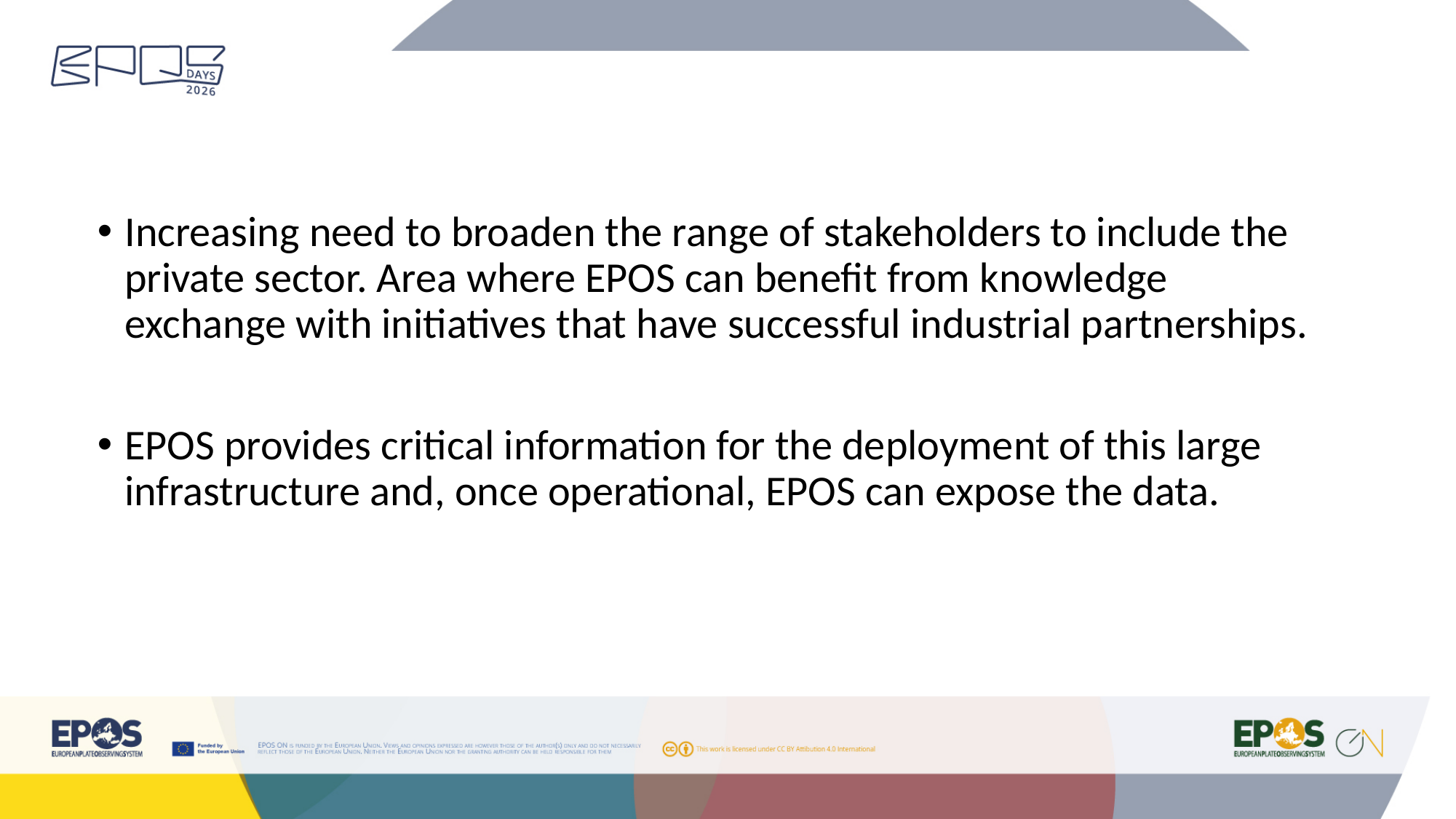

Increasing need to broaden the range of stakeholders to include the private sector. Area where EPOS can benefit from knowledge exchange with initiatives that have successful industrial partnerships.

EPOS provides critical information for the deployment of this large infrastructure and, once operational, EPOS can expose the data.